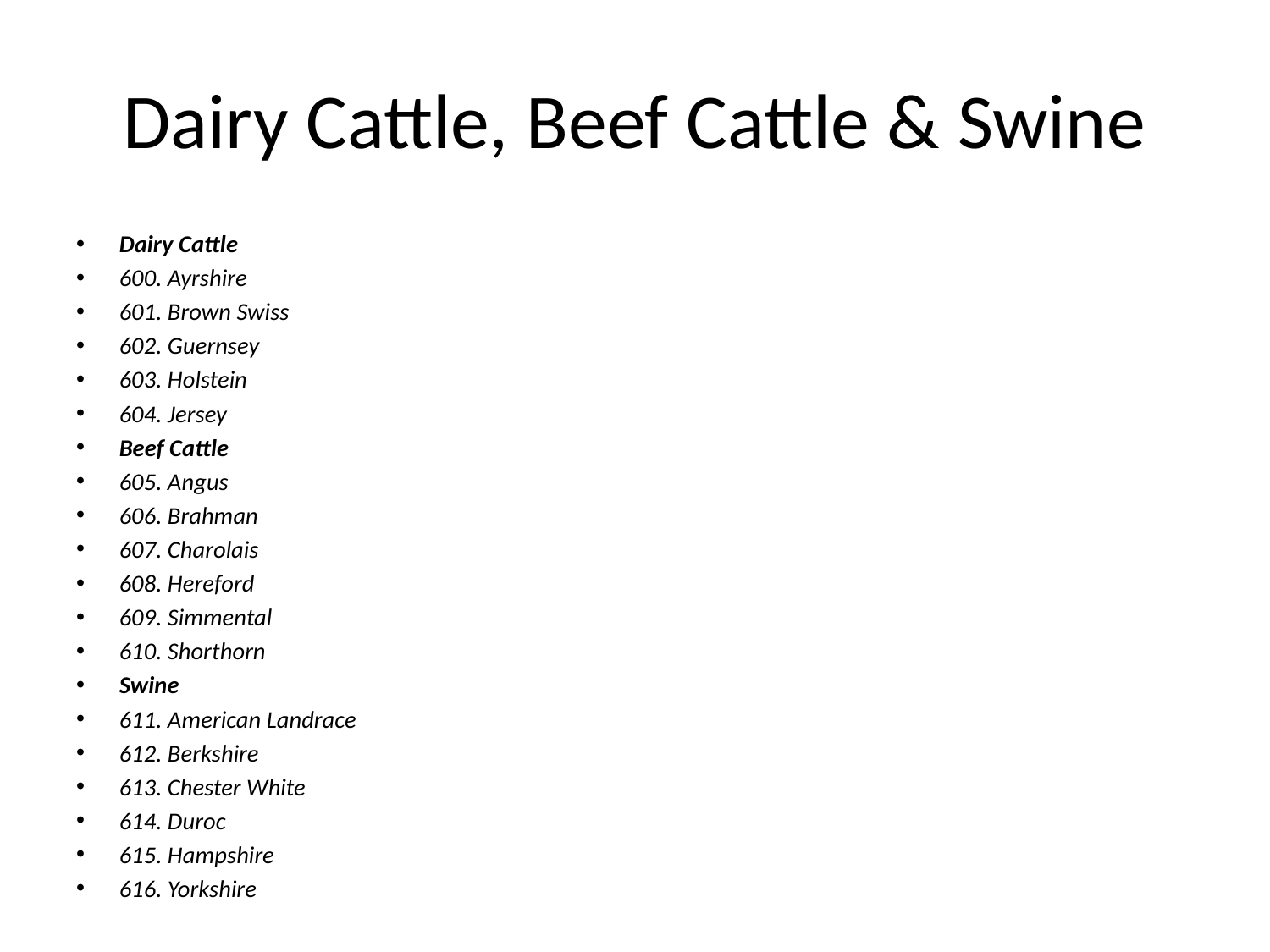

# Dairy Cattle, Beef Cattle & Swine
Dairy Cattle
600. Ayrshire
601. Brown Swiss
602. Guernsey
603. Holstein
604. Jersey
Beef Cattle
605. Angus
606. Brahman
607. Charolais
608. Hereford
609. Simmental
610. Shorthorn
Swine
611. American Landrace
612. Berkshire
613. Chester White
614. Duroc
615. Hampshire
616. Yorkshire